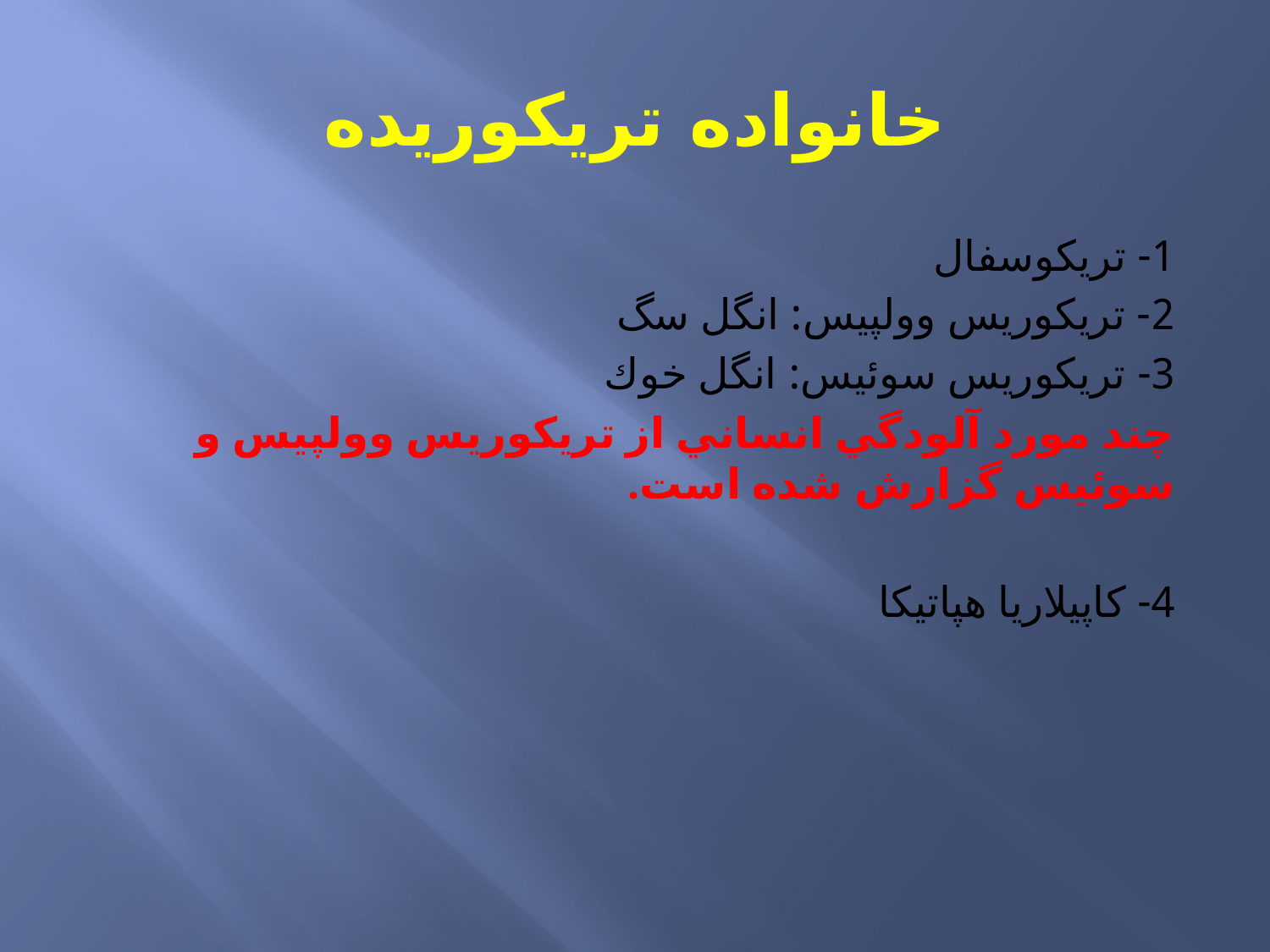

# خانواده تريكوريده
1- تريكوسفال
2- تريكوريس وولپيس: انگل سگ
3- تريكوريس سوئيس: انگل خوك
چند مورد آلودگي انساني از تريكوريس وولپيس و سوئيس گزارش شده است.

4- كاپيلاريا هپاتيكا